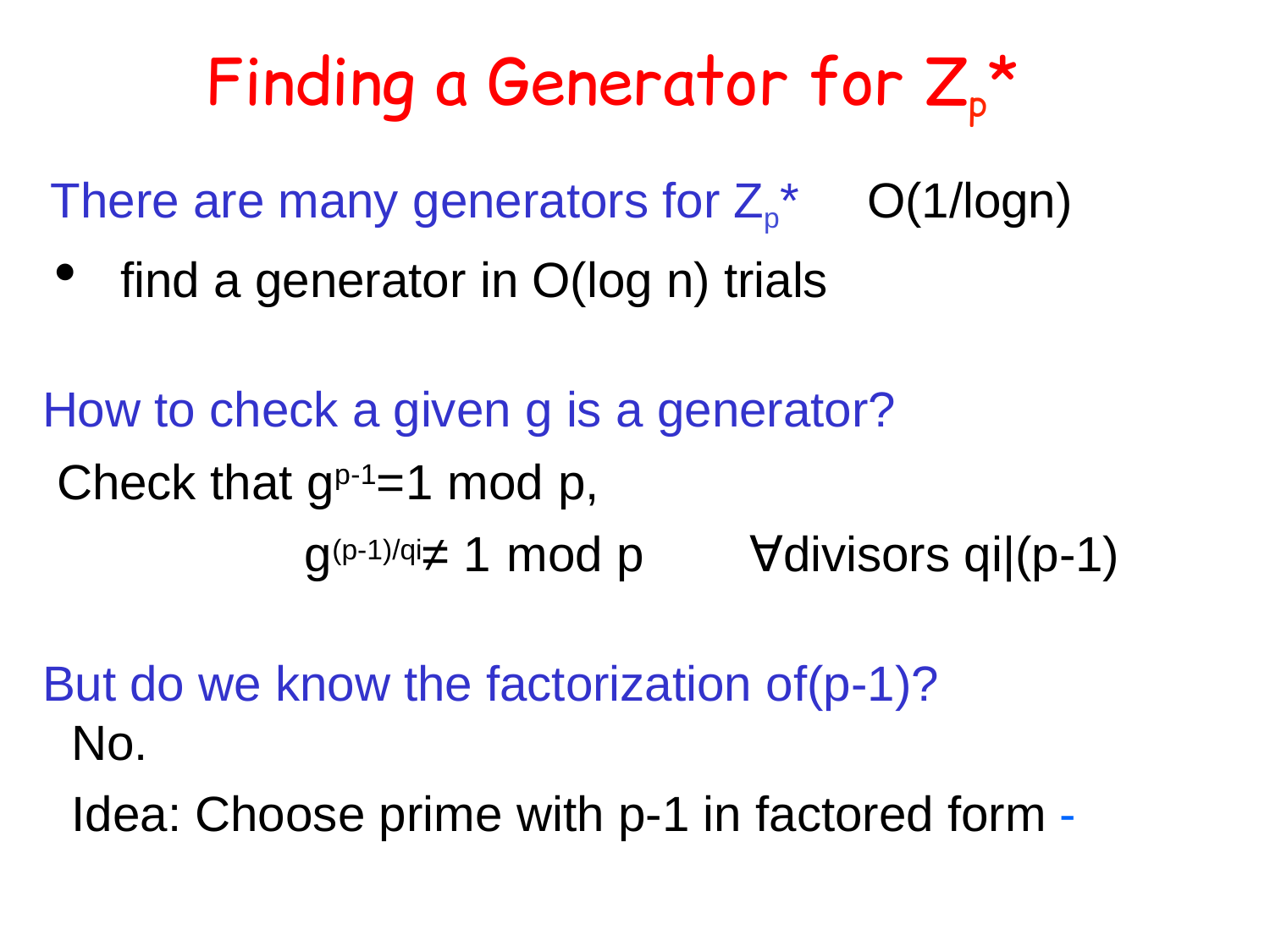

# Finding a Generator for Zp*
There are many generators for Zp*     O(1/logn)
find a generator in O(log n) trials

How to check a given g is a generator?
Check that gp-1=1 mod p,
                  g(p-1)/qi≠ 1 mod p	∀divisors qi|(p-1)

But do we know the factorization of(p-1)?
No.
Idea: Choose prime with p-1 in factored form -